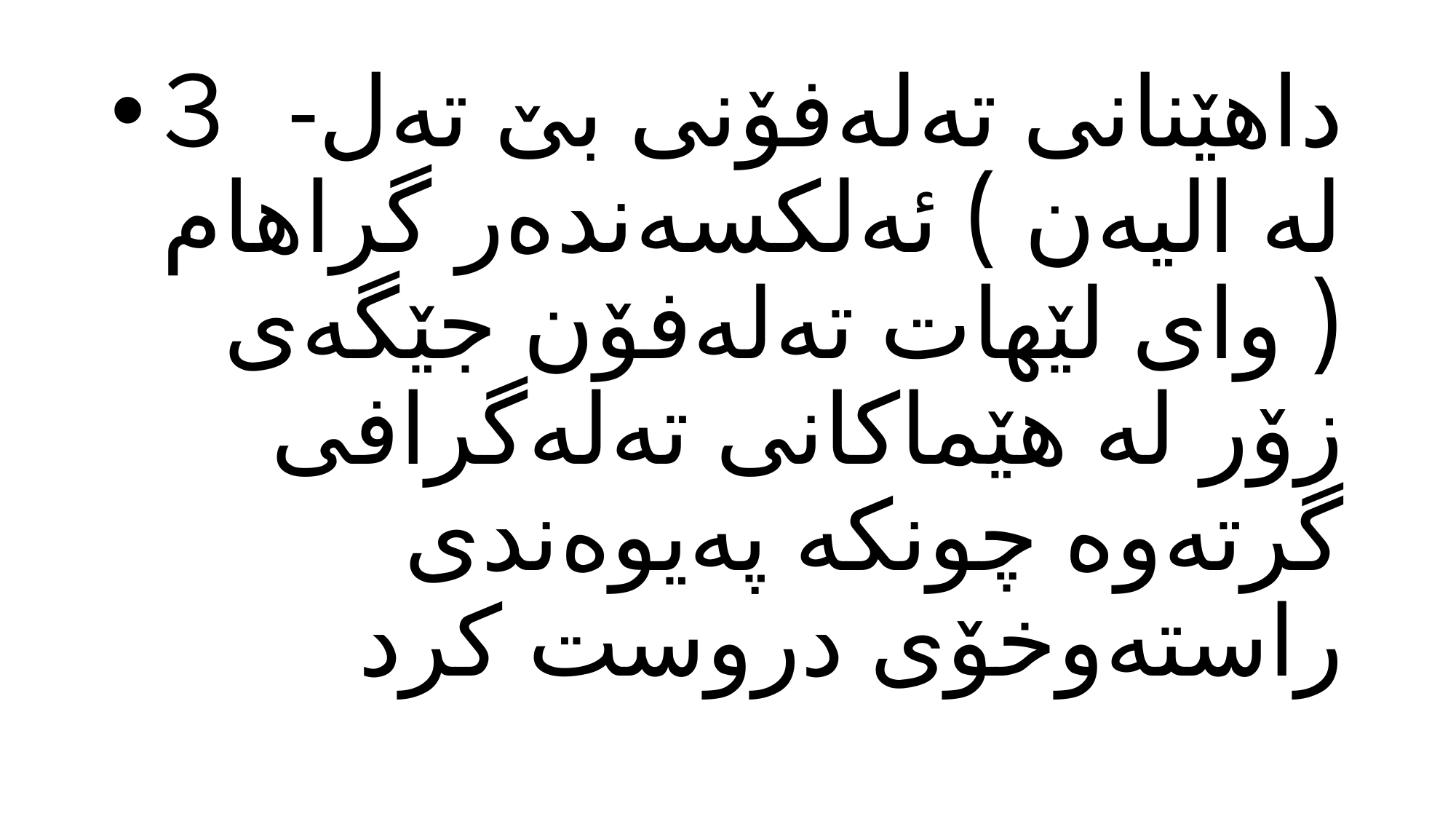

３ -داهێنانی تەلەفۆنی بێ تەل لە الیەن ) ئەلكسەندەر گراهام ( وای لێهات تەلەفۆن جێگەی زۆر لە هێماكانی تەلەگرافی گرتەوە چونكە پەیوەندی راستەوخۆی دروست كرد